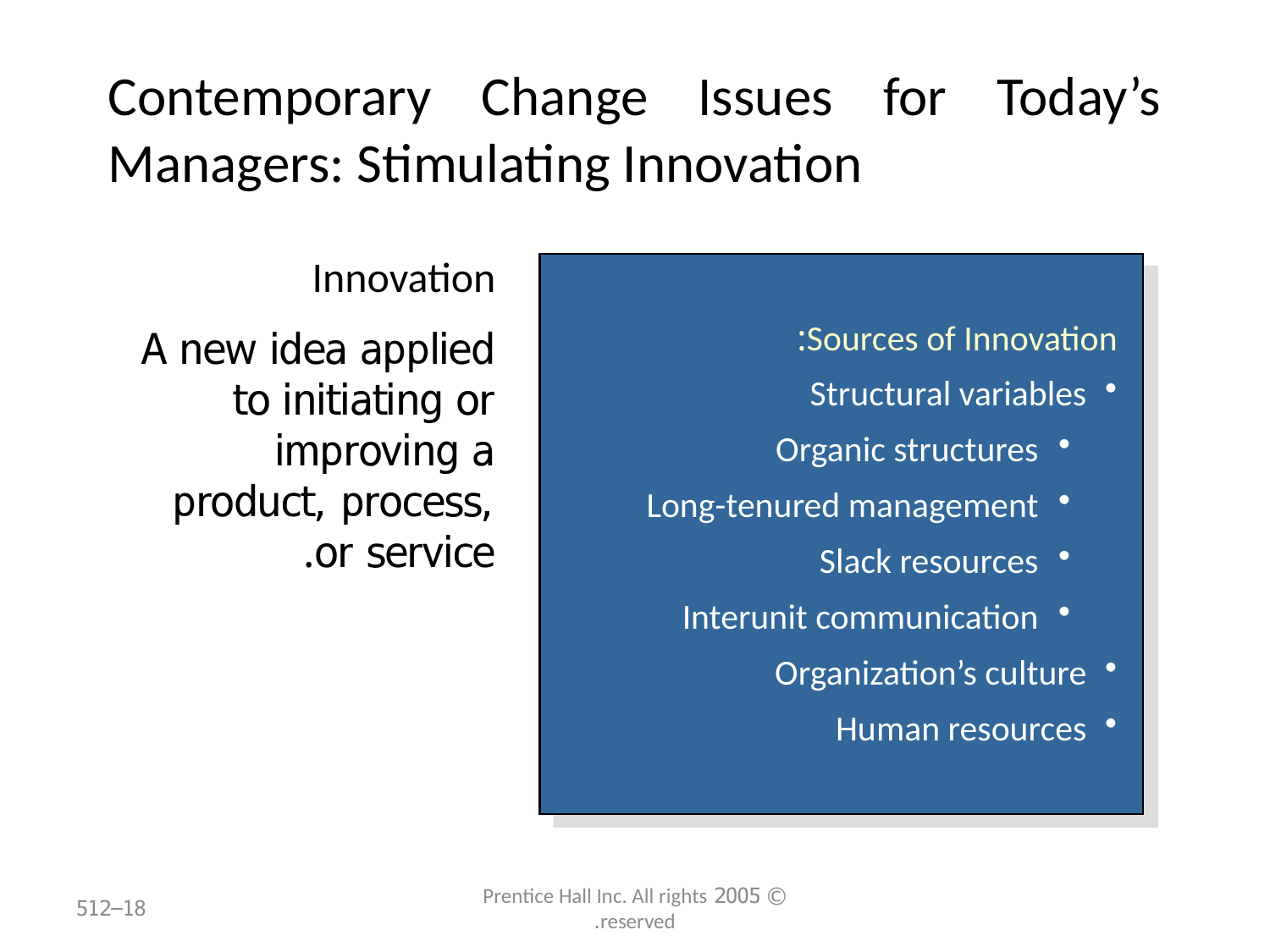

# Contemporary Change Issues for Today’s Managers: Stimulating Innovation
Innovation
A new idea applied to initiating or improving a product, process, or service.
Sources of Innovation:
Structural variables
Organic structures
Long-tenured management
Slack resources
Interunit communication
Organization’s culture
Human resources
18–512
© 2005 Prentice Hall Inc. All rights reserved.